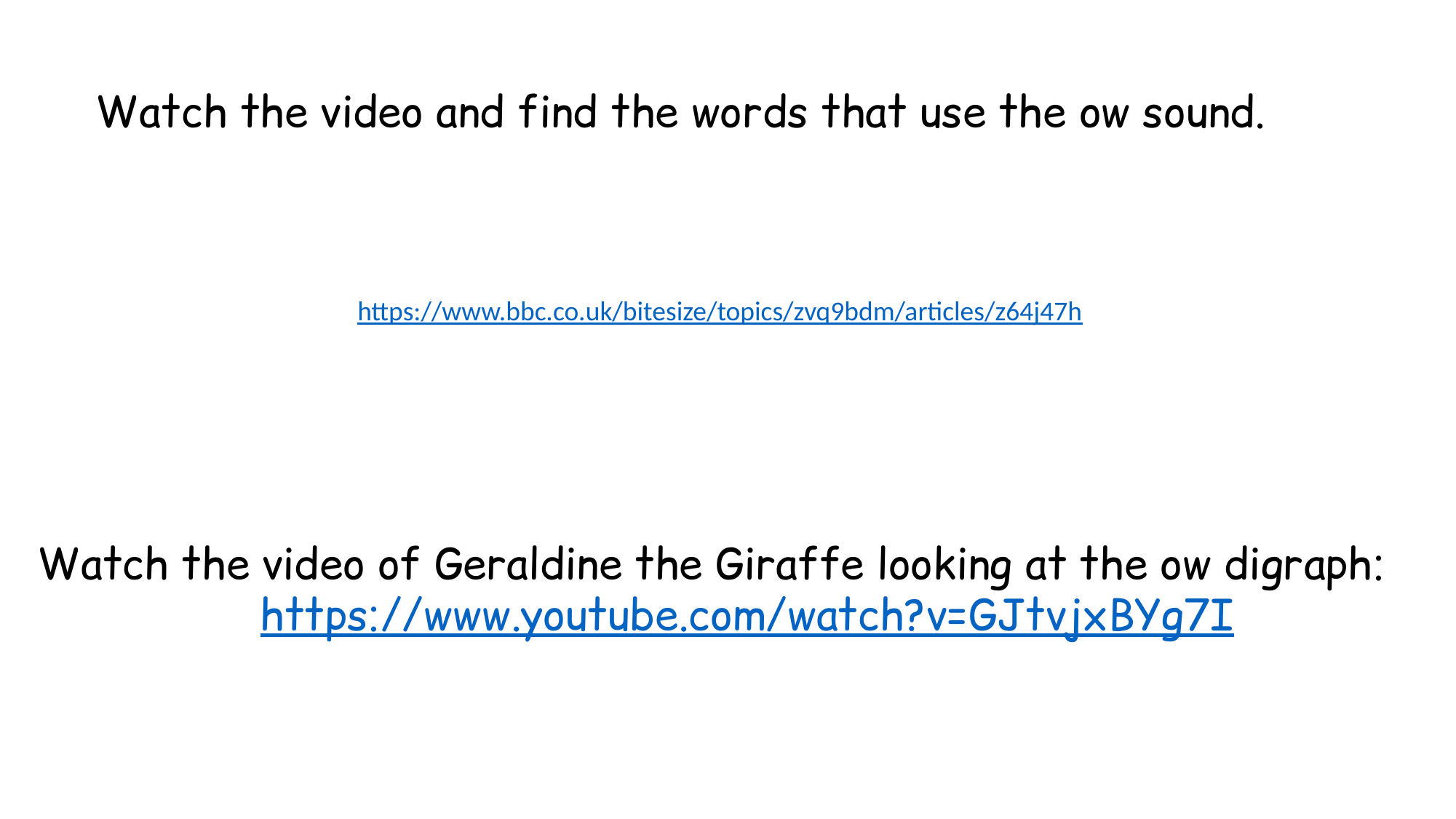

Watch the video and find the words that use the ow sound.
https://www.bbc.co.uk/bitesize/topics/zvq9bdm/articles/z64j47h
Watch the video of Geraldine the Giraffe looking at the ow digraph:
https://www.youtube.com/watch?v=GJtvjxBYg7I